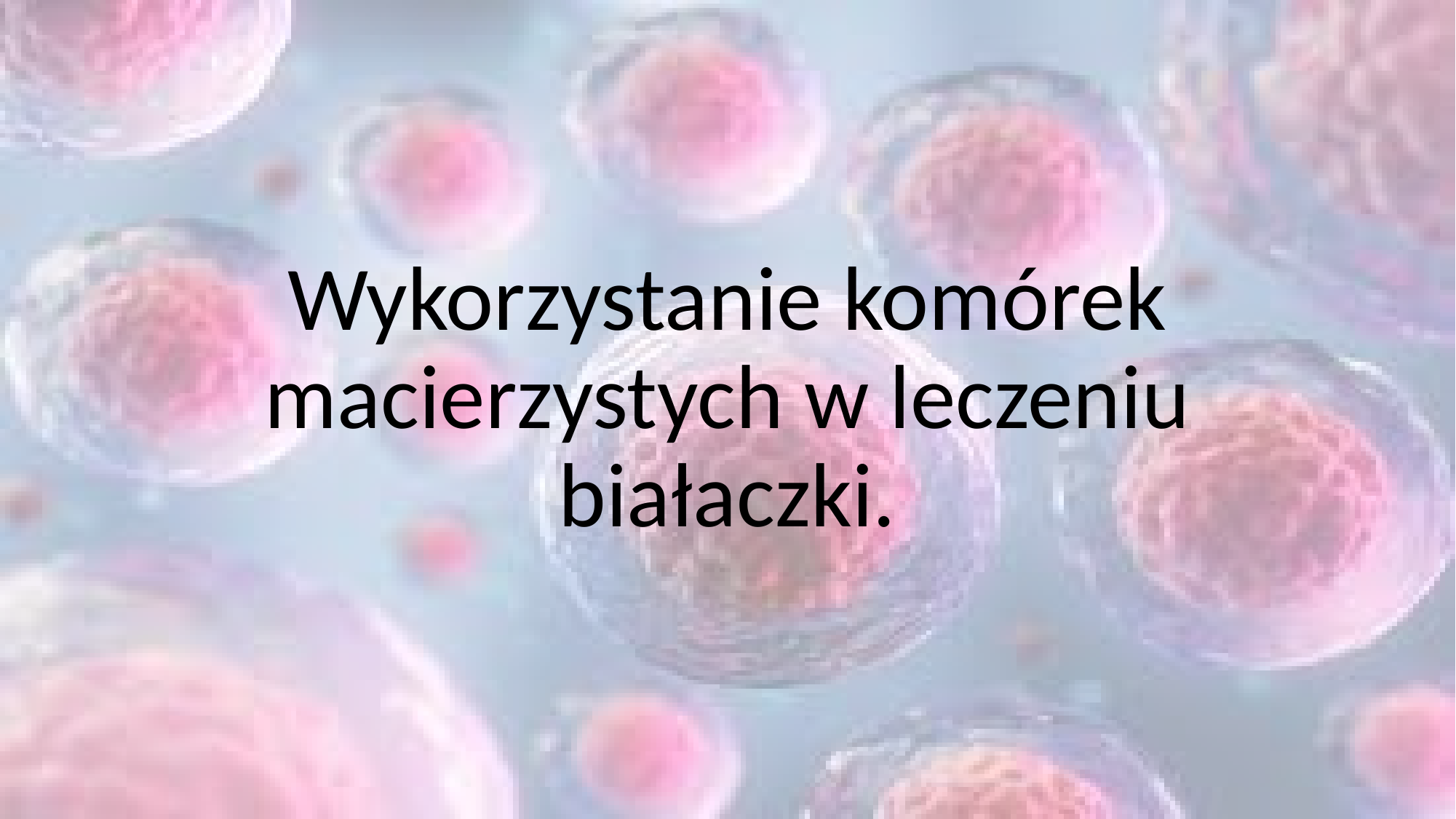

# Wykorzystanie komórek macierzystych w leczeniu białaczki.